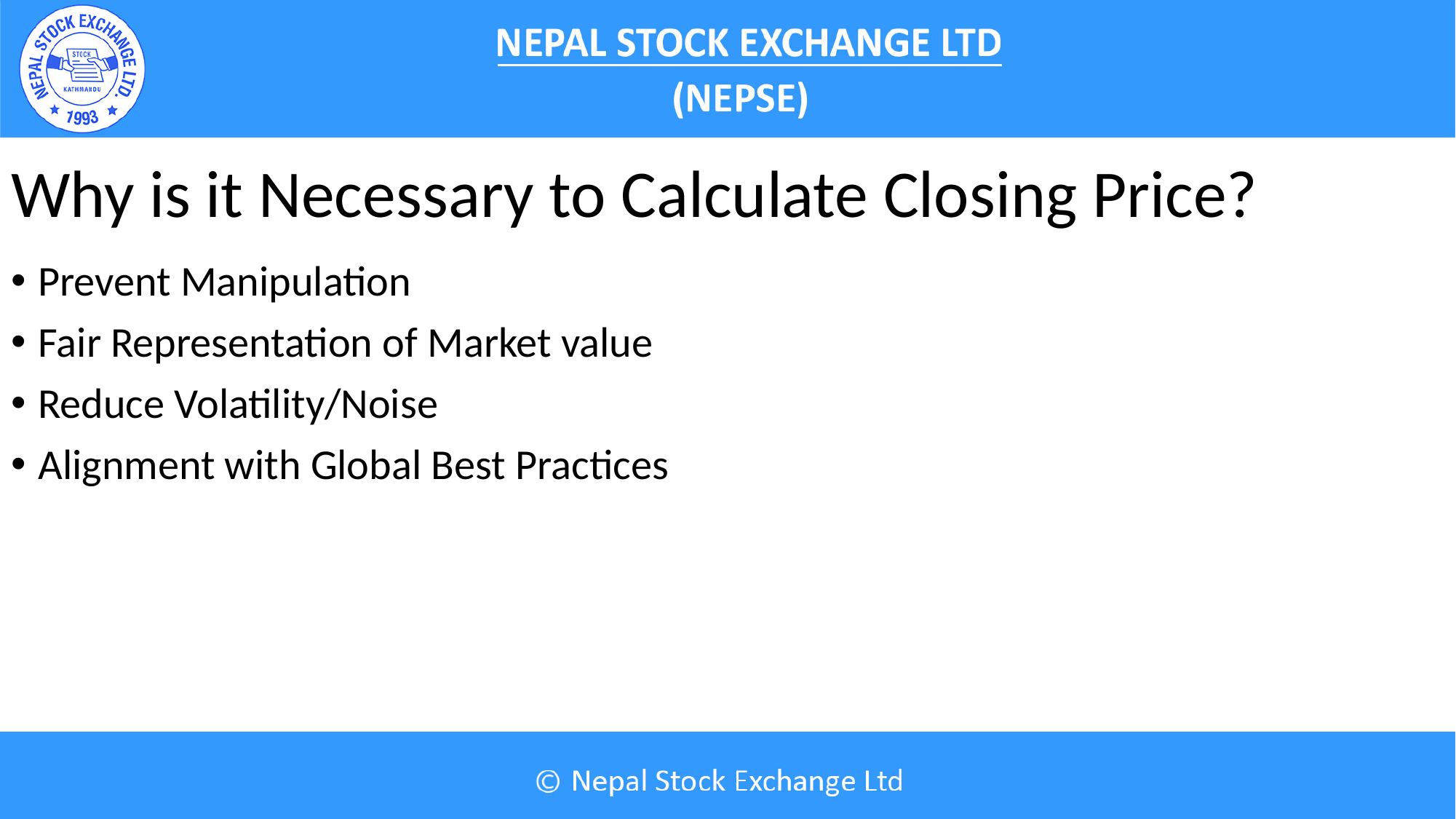

# Why is it Necessary to Calculate Closing Price?
Prevent Manipulation
Fair Representation of Market value
Reduce Volatility/Noise
Alignment with Global Best Practices